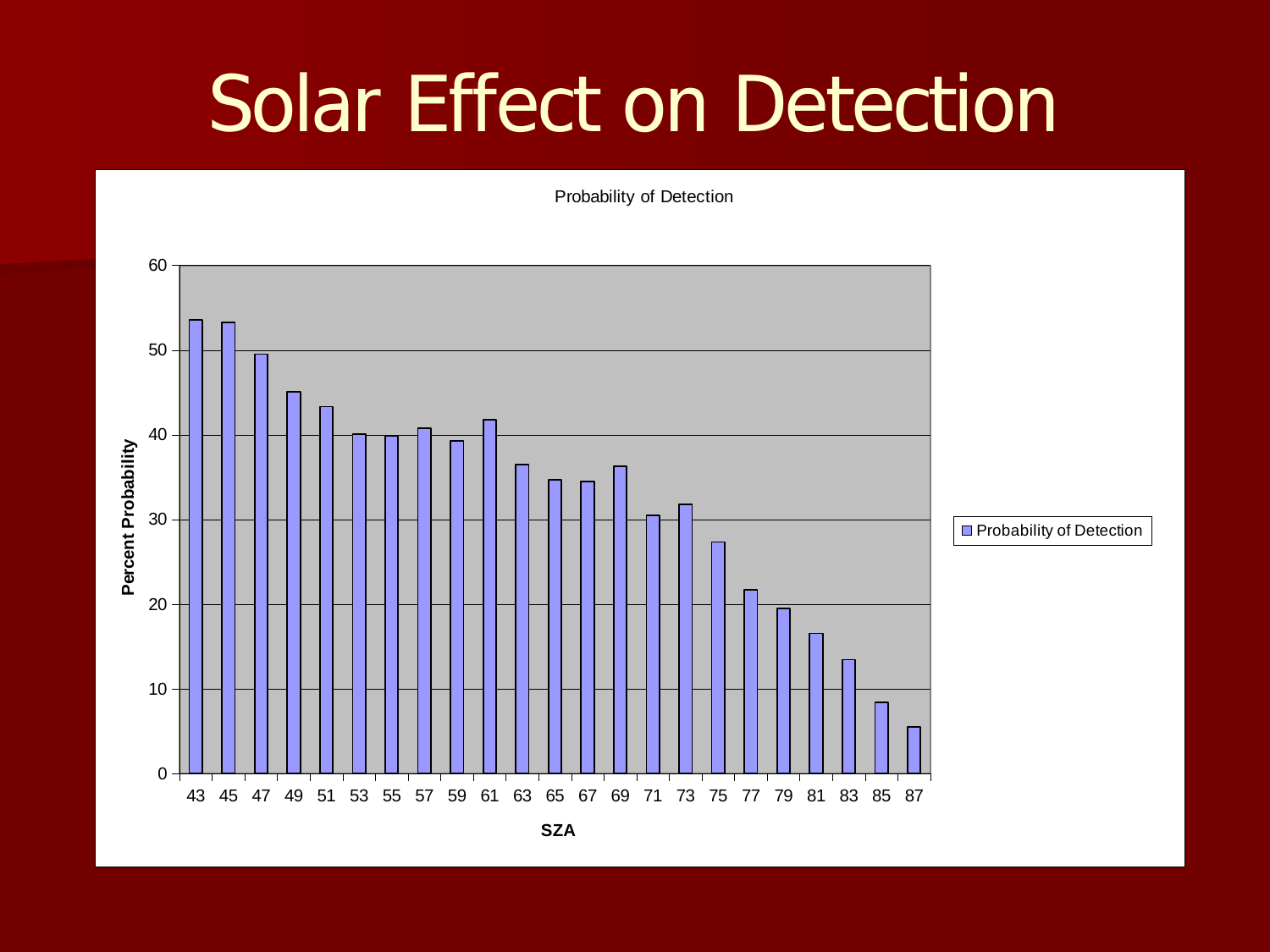

# Solar Effect on Detection

### Chart:

| Category |  |
|---|---|
| 43 | 53.571428571428555 |
| 45 | 53.29330357142858 |
| 47 | 49.52815315315316 |
| 49 | 45.06793248945148 |
| 51 | 43.33103448275862 |
| 53 | 40.059395973154366 |
| 55 | 39.8218309859155 |
| 57 | 40.7675572519084 |
| 59 | 39.26875000000002 |
| 61 | 41.74020979020979 |
| 63 | 36.48193548387097 |
| 65 | 34.70261627906978 |
| 67 | 34.502023121387275 |
| 69 | 36.24807692307693 |
| 71 | 30.463030303030298 |
| 73 | 31.788988095238096 |
| 75 | 27.317391304347833 |
| 77 | 21.665517241379305 |
| 79 | 19.460619469026547 |
| 81 | 16.534210526315793 |
| 83 | 13.425213675213675 |
| 85 | 8.414732142857144 |
| 87 | 5.511403508771931 |